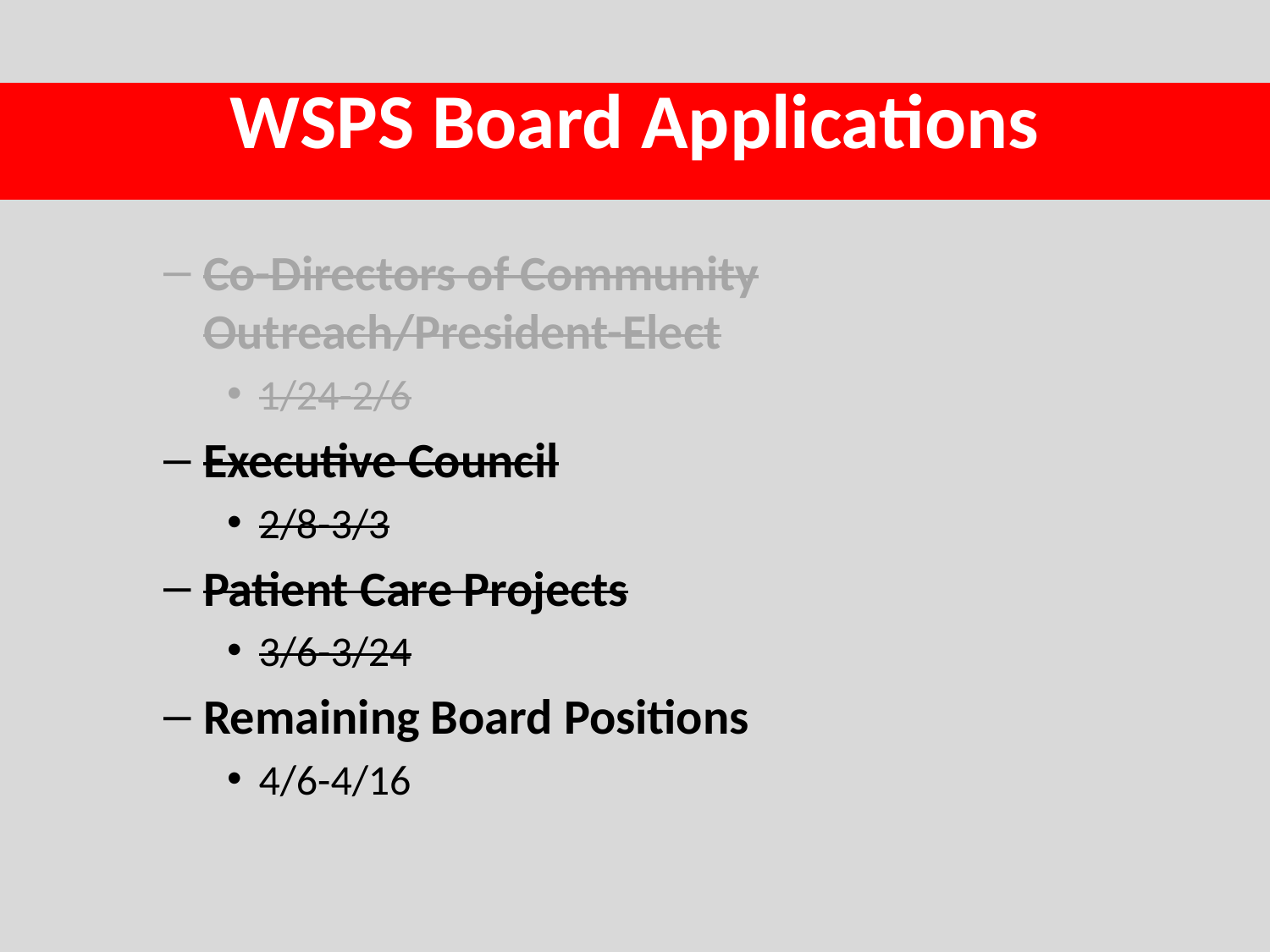

# WSPS Board Applications

Co-Directors of Community Outreach/President-Elect
1/24-2/6
Executive Council
2/8-3/3
Patient Care Projects
3/6-3/24
Remaining Board Positions
4/6-4/16